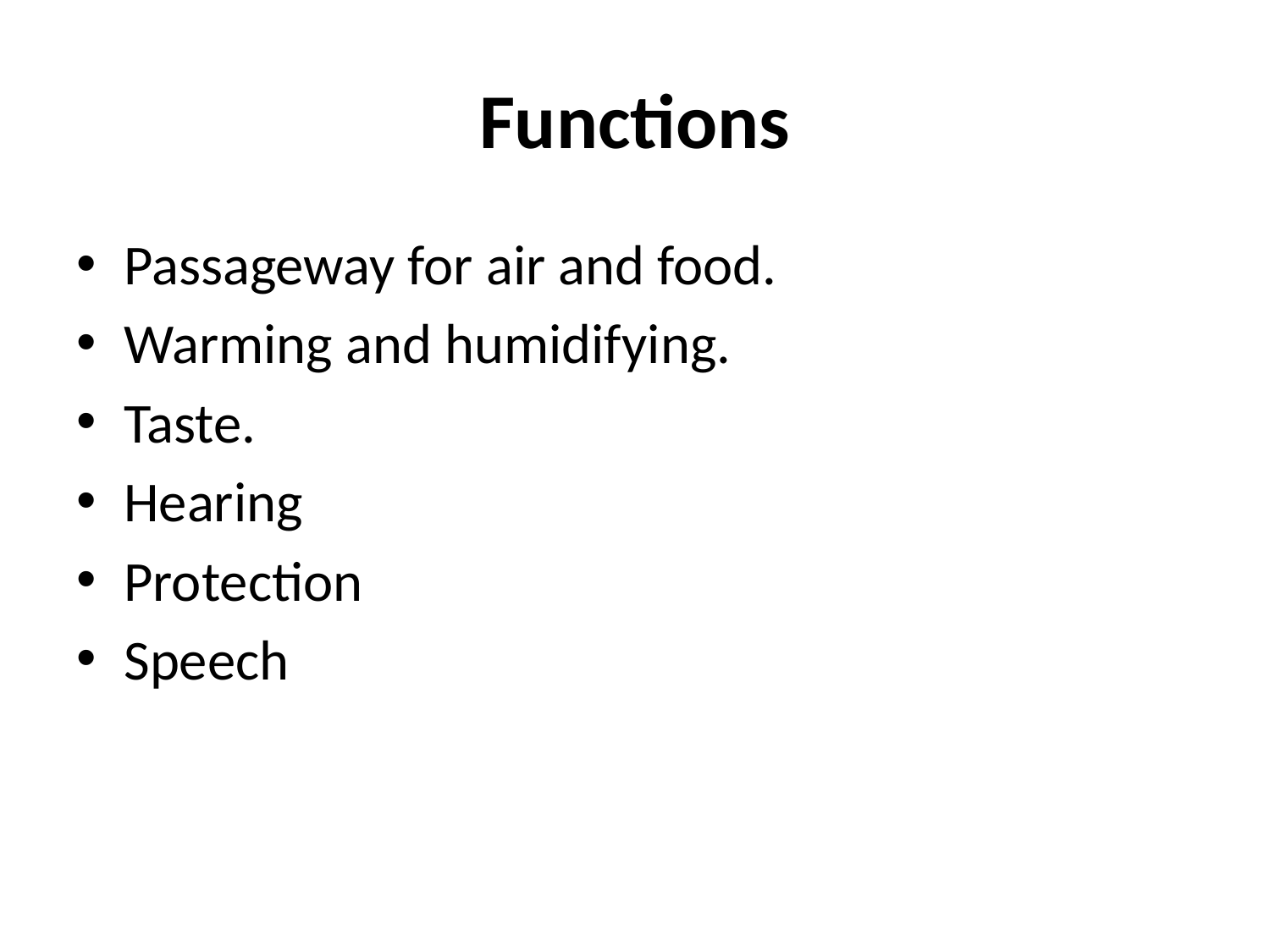

# Functions
Passageway for air and food.
Warming and humidifying.
Taste.
Hearing
Protection
Speech